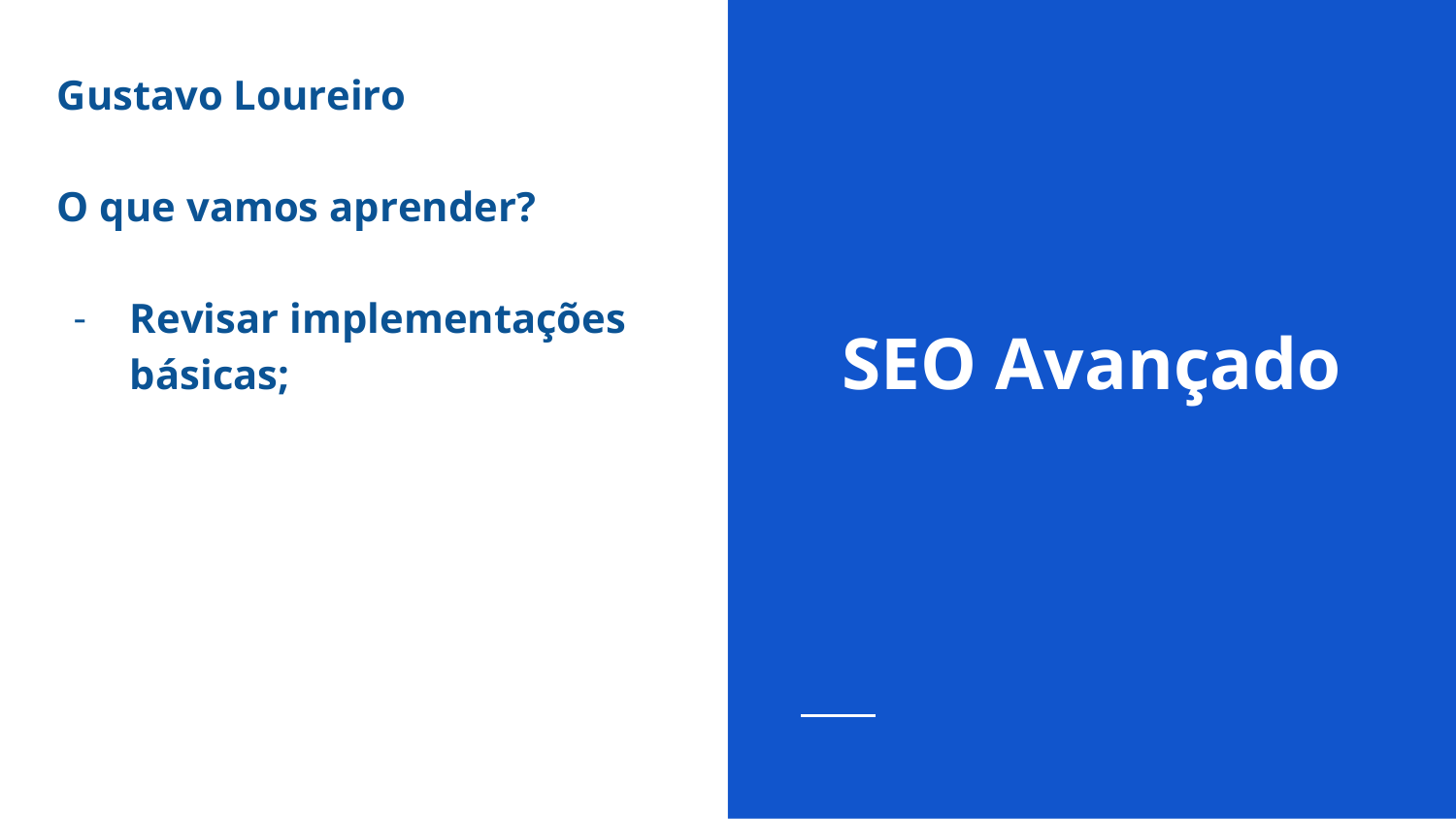

Gustavo Loureiro

O que vamos aprender?

Revisar implementações básicas;

# SEO Avançado